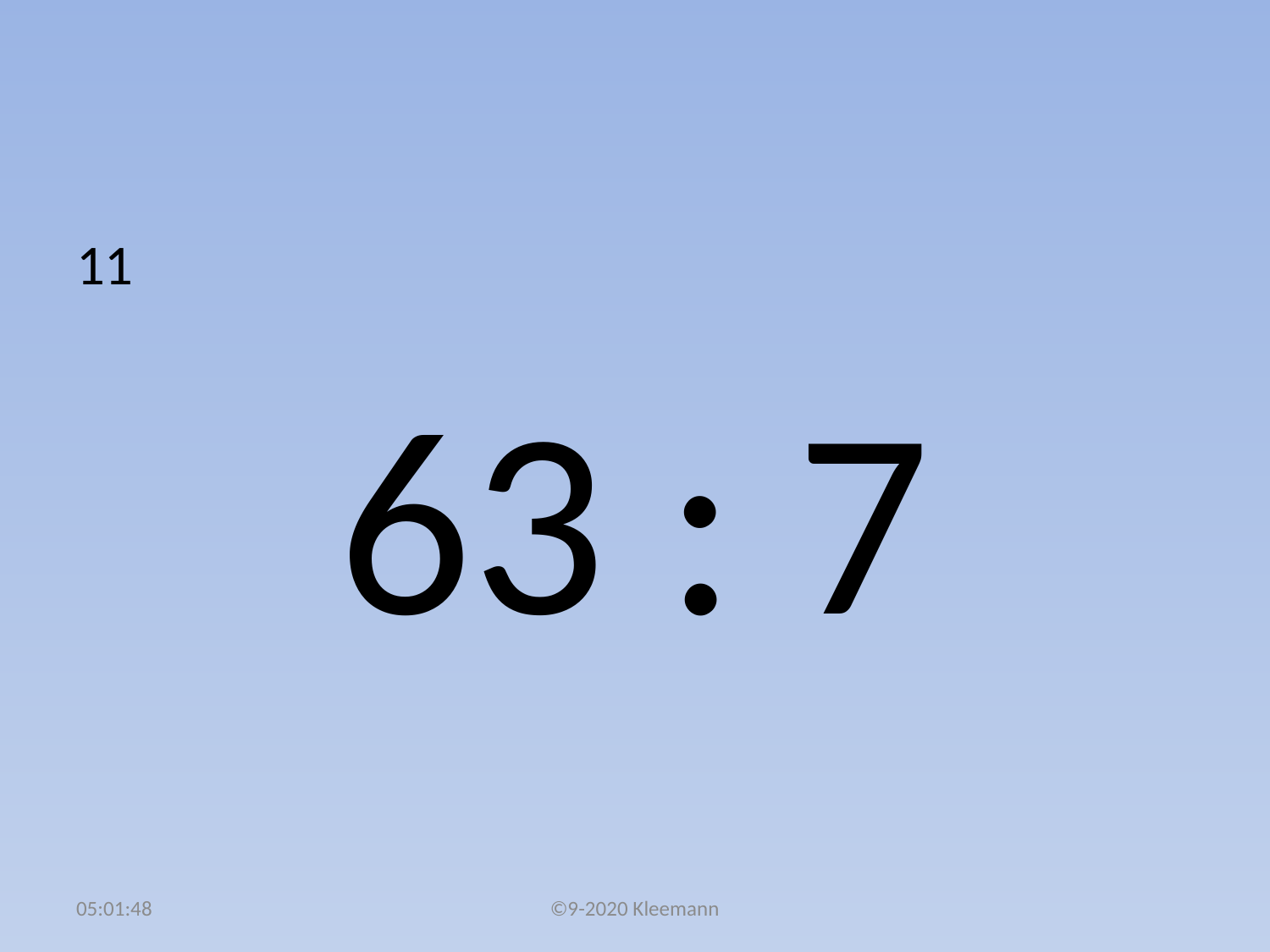

#
11
63 : 7
05:01:48
©9-2020 Kleemann